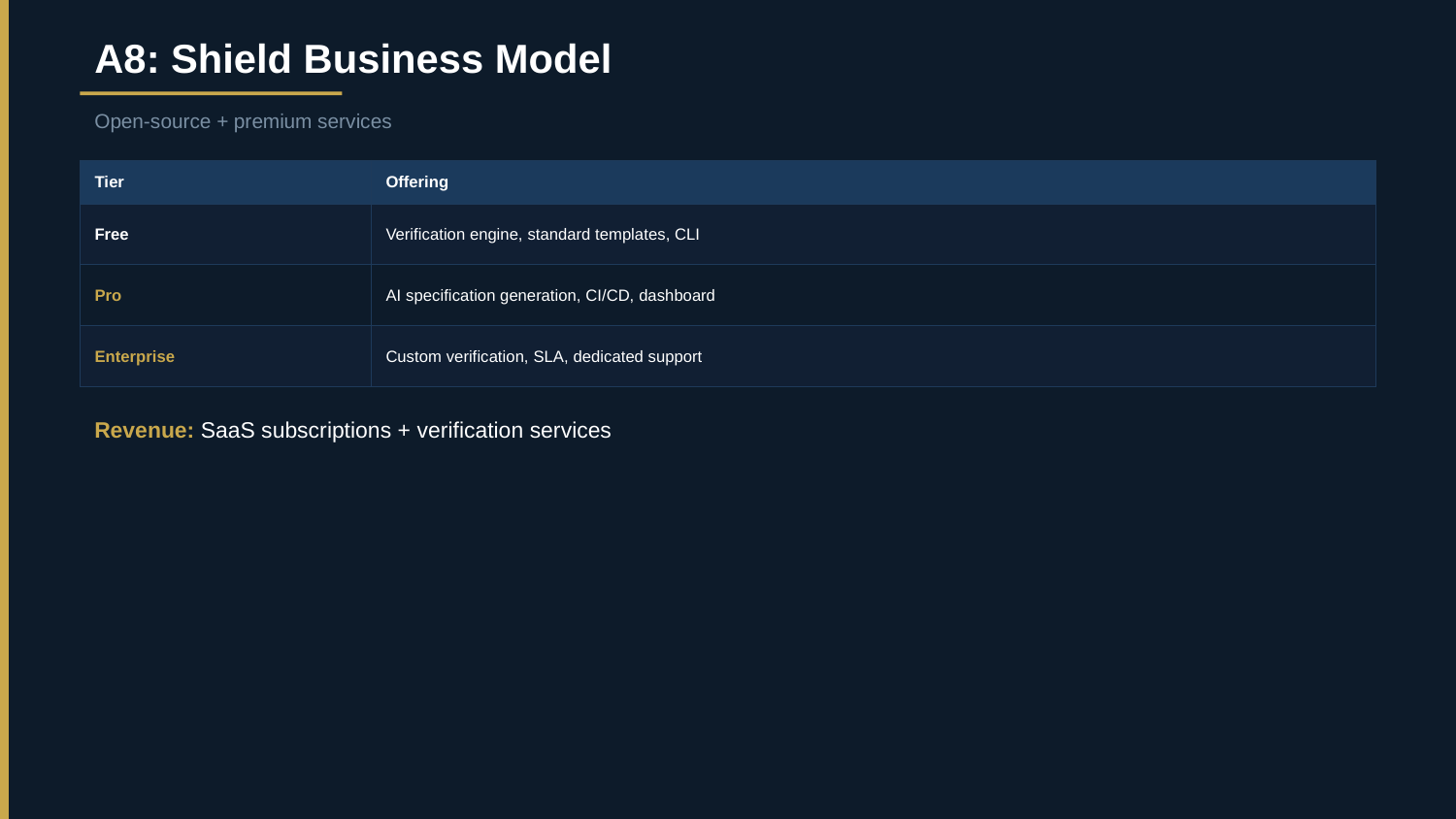

A8: Shield Business Model

Open-source + premium services
| Tier | Offering |
| --- | --- |
| Free | Verification engine, standard templates, CLI |
| Pro | AI specification generation, CI/CD, dashboard |
| Enterprise | Custom verification, SLA, dedicated support |
Revenue: SaaS subscriptions + verification services